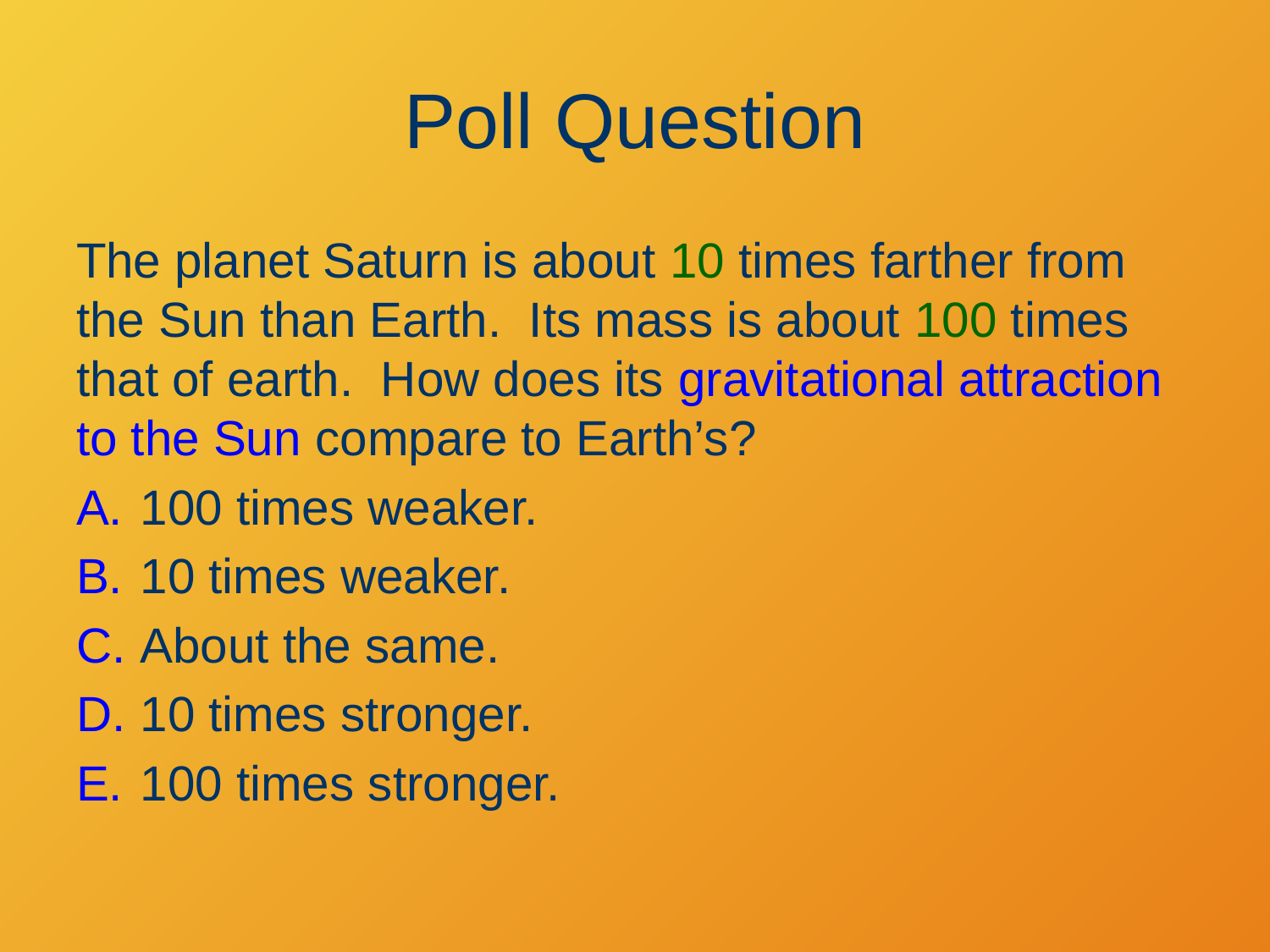

# Poll Question
The planet Saturn is about 10 times farther from the Sun than Earth.  Its mass is about 100 times that of earth.  How does its gravitational attraction to the Sun compare to Earth’s?
100 times weaker.
10 times weaker.
About the same.
10 times stronger.
100 times stronger.